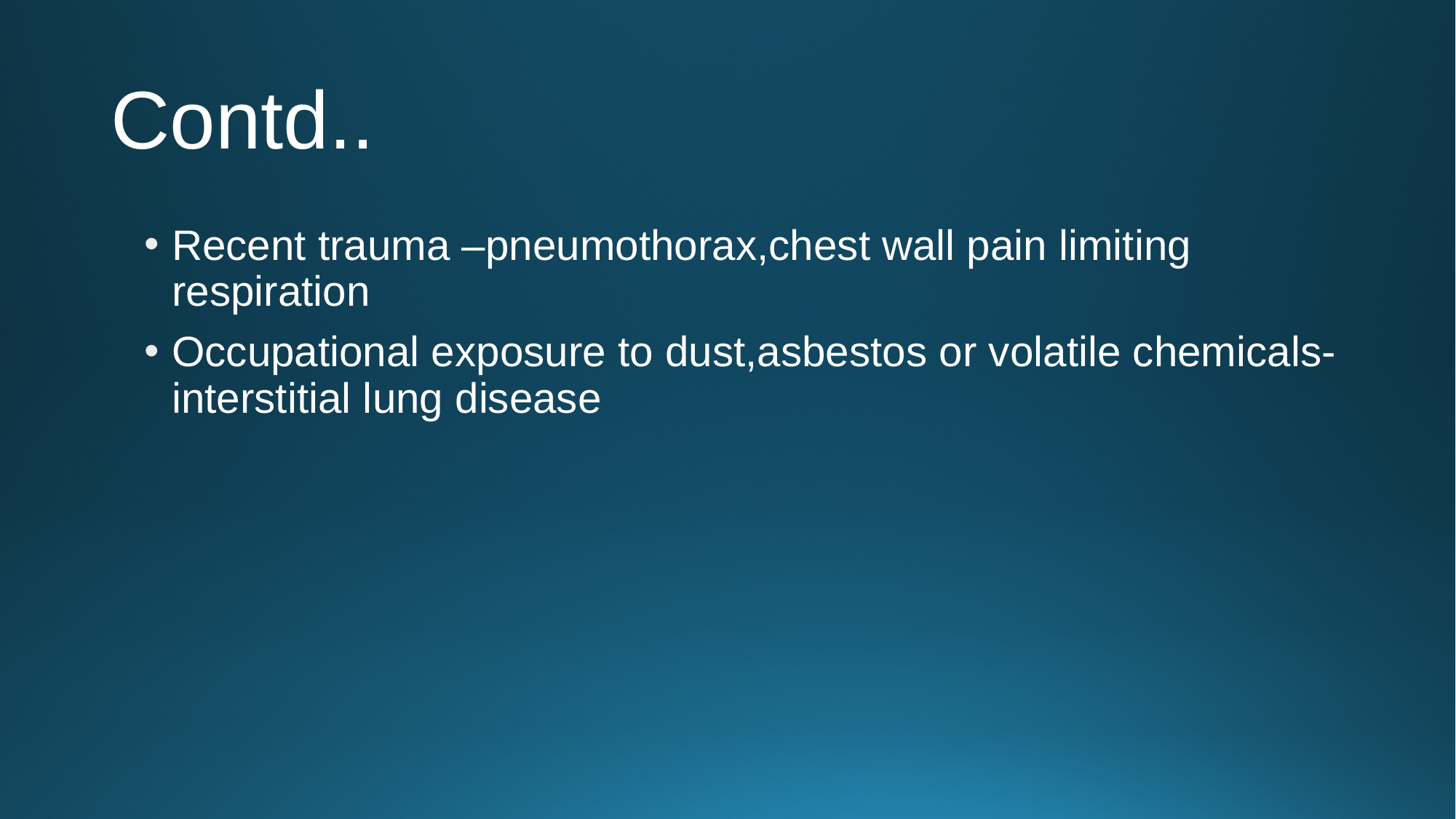

# Contd..
Recent trauma –pneumothorax,chest wall pain limiting respiration
Occupational exposure to dust,asbestos or volatile chemicals-interstitial lung disease